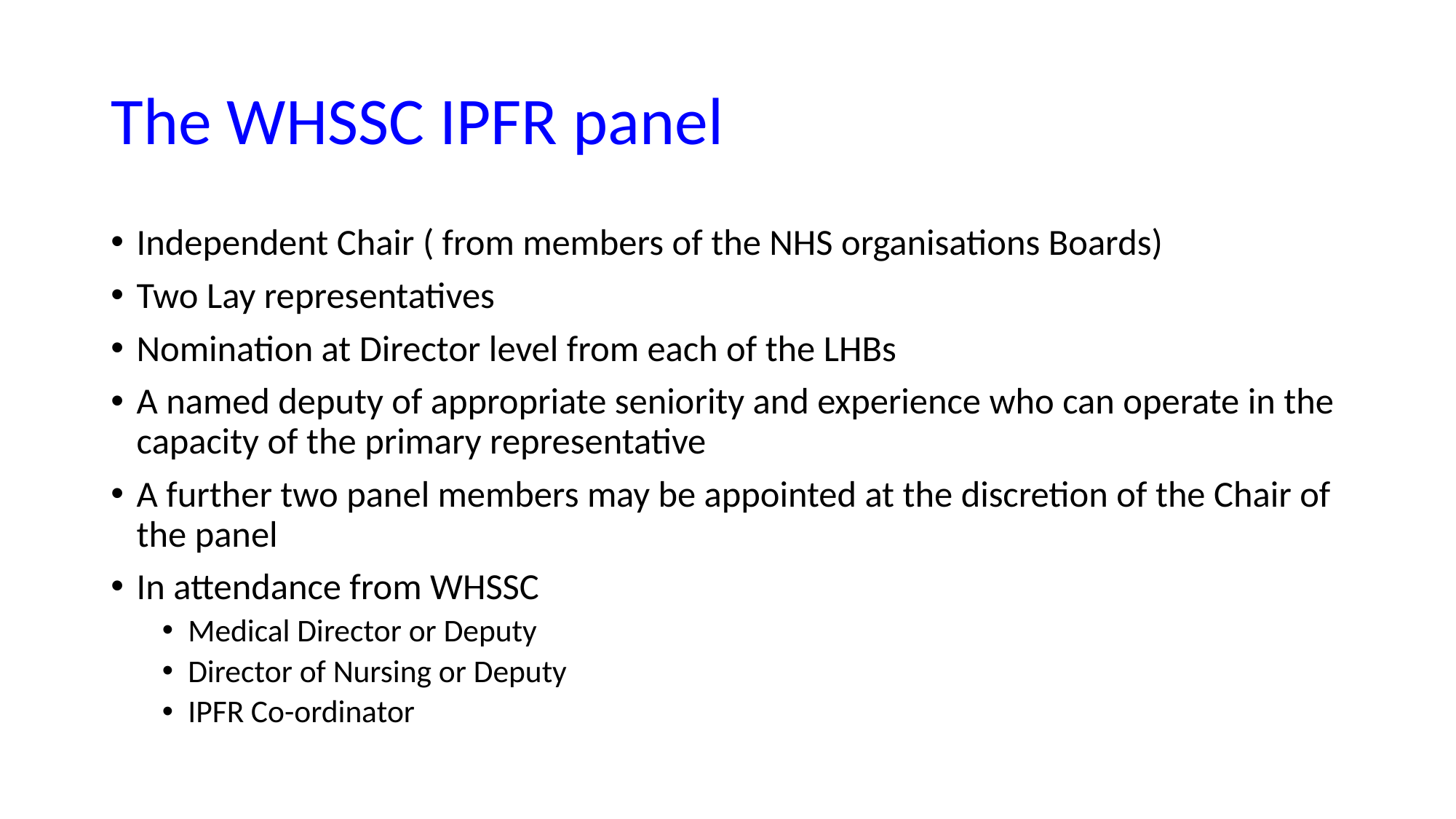

# The WHSSC IPFR panel
Independent Chair ( from members of the NHS organisations Boards)
Two Lay representatives
Nomination at Director level from each of the LHBs
A named deputy of appropriate seniority and experience who can operate in the capacity of the primary representative
A further two panel members may be appointed at the discretion of the Chair of the panel
In attendance from WHSSC
Medical Director or Deputy
Director of Nursing or Deputy
IPFR Co-ordinator